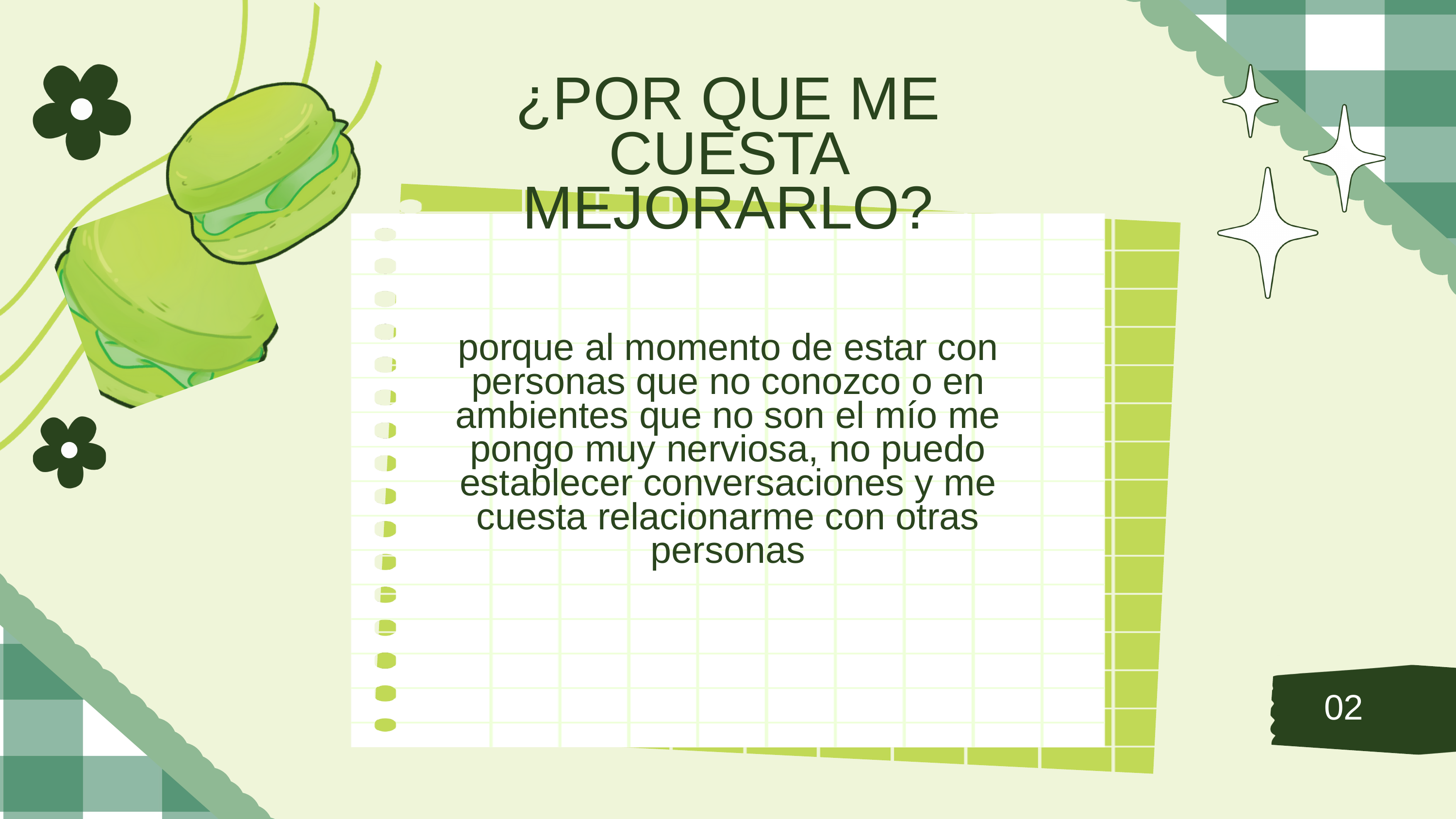

¿POR QUE ME CUESTA MEJORARLO?

porque al momento de estar con personas que no conozco o en ambientes que no son el mío me pongo muy nerviosa, no puedo establecer conversaciones y me cuesta relacionarme con otras personas

02